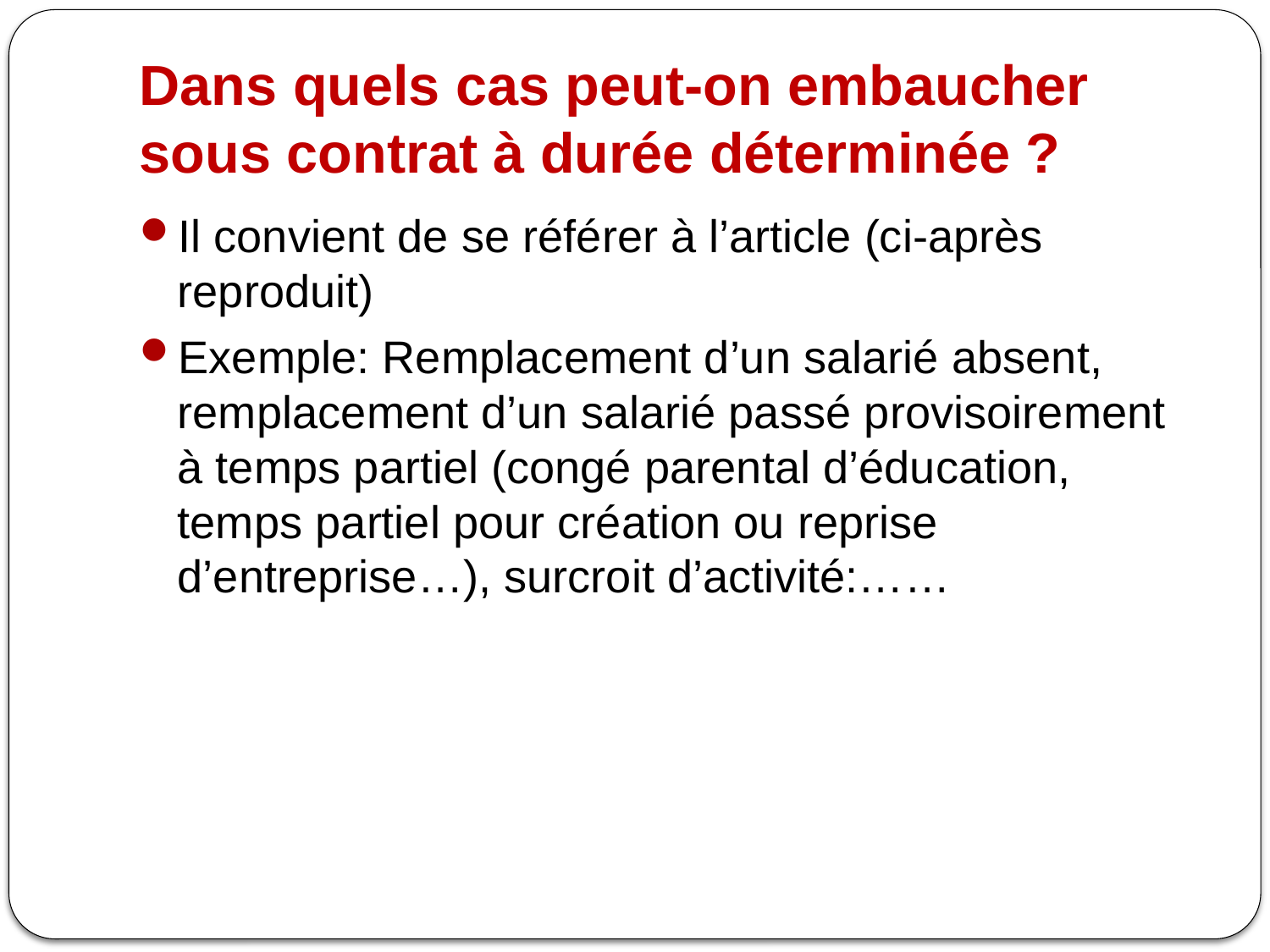

# Dans quels cas peut-on embaucher sous contrat à durée déterminée ?
Il convient de se référer à l’article (ci-après reproduit)
Exemple: Remplacement d’un salarié absent, remplacement d’un salarié passé provisoirement à temps partiel (congé parental d’éducation, temps partiel pour création ou reprise d’entreprise…), surcroit d’activité:……